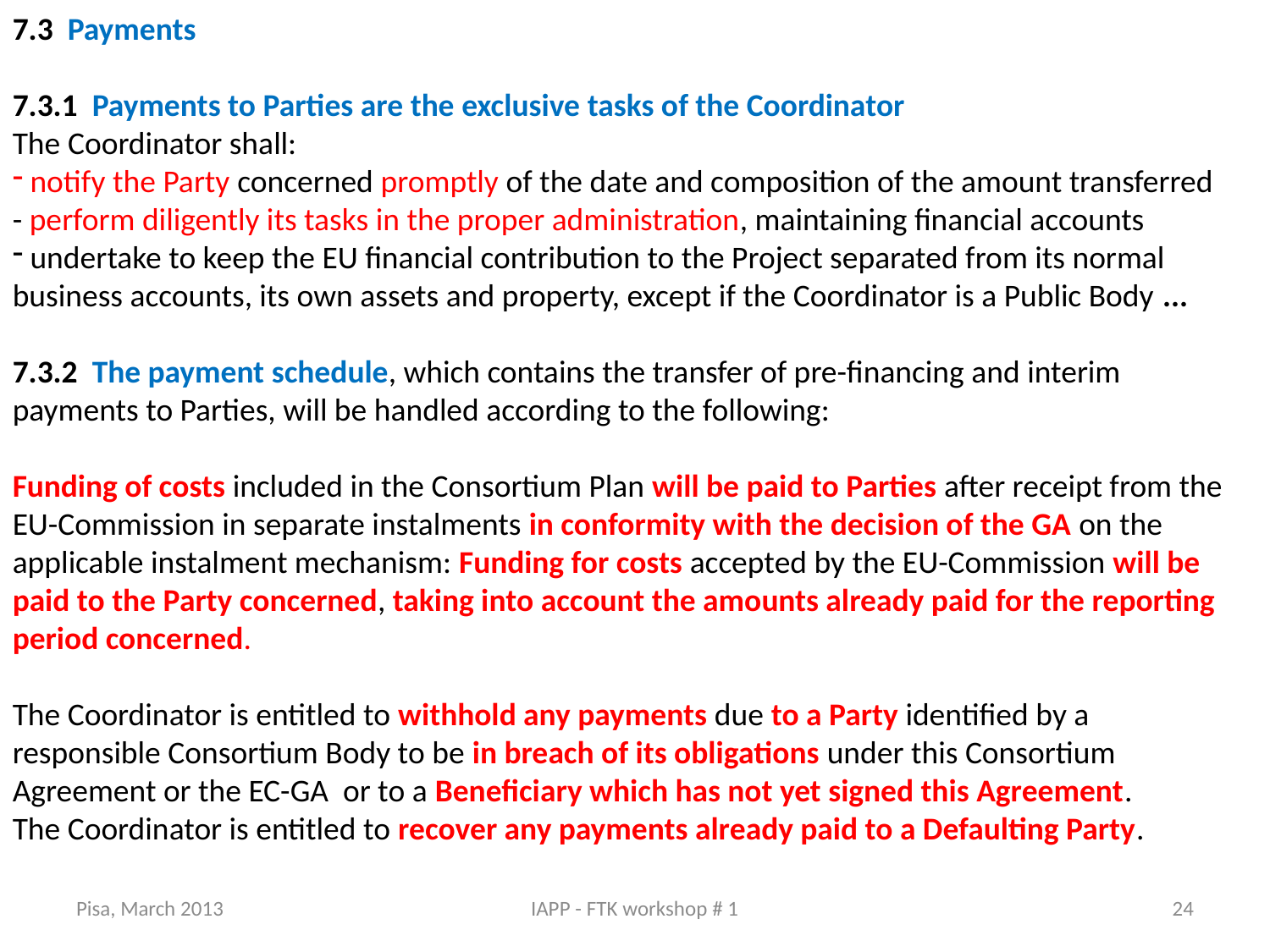

7.3  Payments

7.3.1  Payments to Parties are the exclusive tasks of the Coordinator
The Coordinator shall:
 notify the Party concerned promptly of the date and composition of the amount transferred
- perform diligently its tasks in the proper administration, maintaining financial accounts
 undertake to keep the EU financial contribution to the Project separated from its normal business accounts, its own assets and property, except if the Coordinator is a Public Body ...

7.3.2  The payment schedule, which contains the transfer of pre-financing and interim payments to Parties, will be handled according to the following:

Funding of costs included in the Consortium Plan will be paid to Parties after receipt from the EU-Commission in separate instalments in conformity with the decision of the GA on the applicable instalment mechanism: Funding for costs accepted by the EU-Commission will be paid to the Party concerned, taking into account the amounts already paid for the reporting period concerned.

The Coordinator is entitled to withhold any payments due to a Party identified by a responsible Consortium Body to be in breach of its obligations under this Consortium Agreement or the EC-GA  or to a Beneficiary which has not yet signed this Agreement.
The Coordinator is entitled to recover any payments already paid to a Defaulting Party.
Pisa, March 2013
IAPP - FTK workshop # 1
24